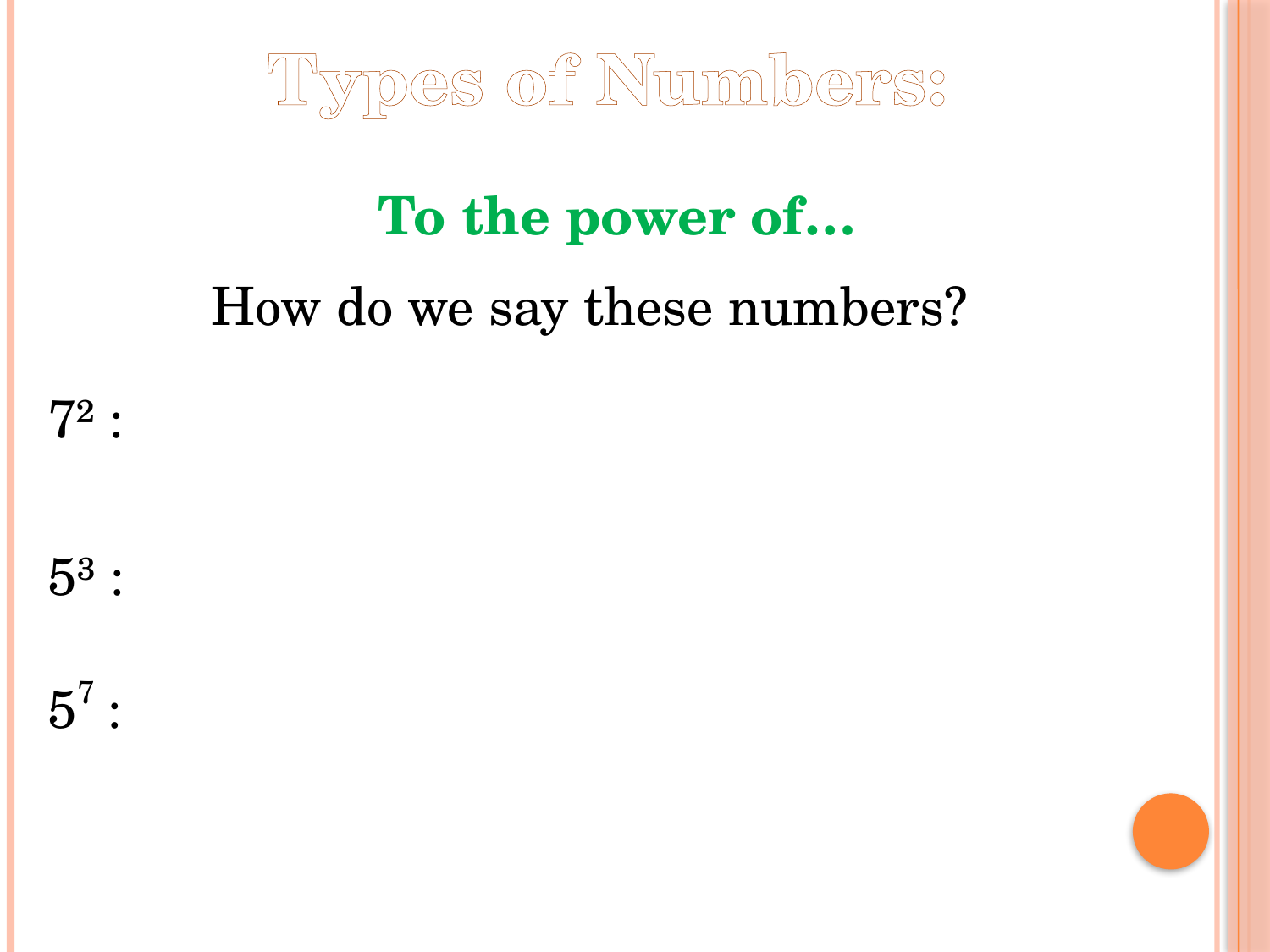

Types of Numbers:

To the power of…
How do we say these numbers?
7² :
5³ :
7
5  :